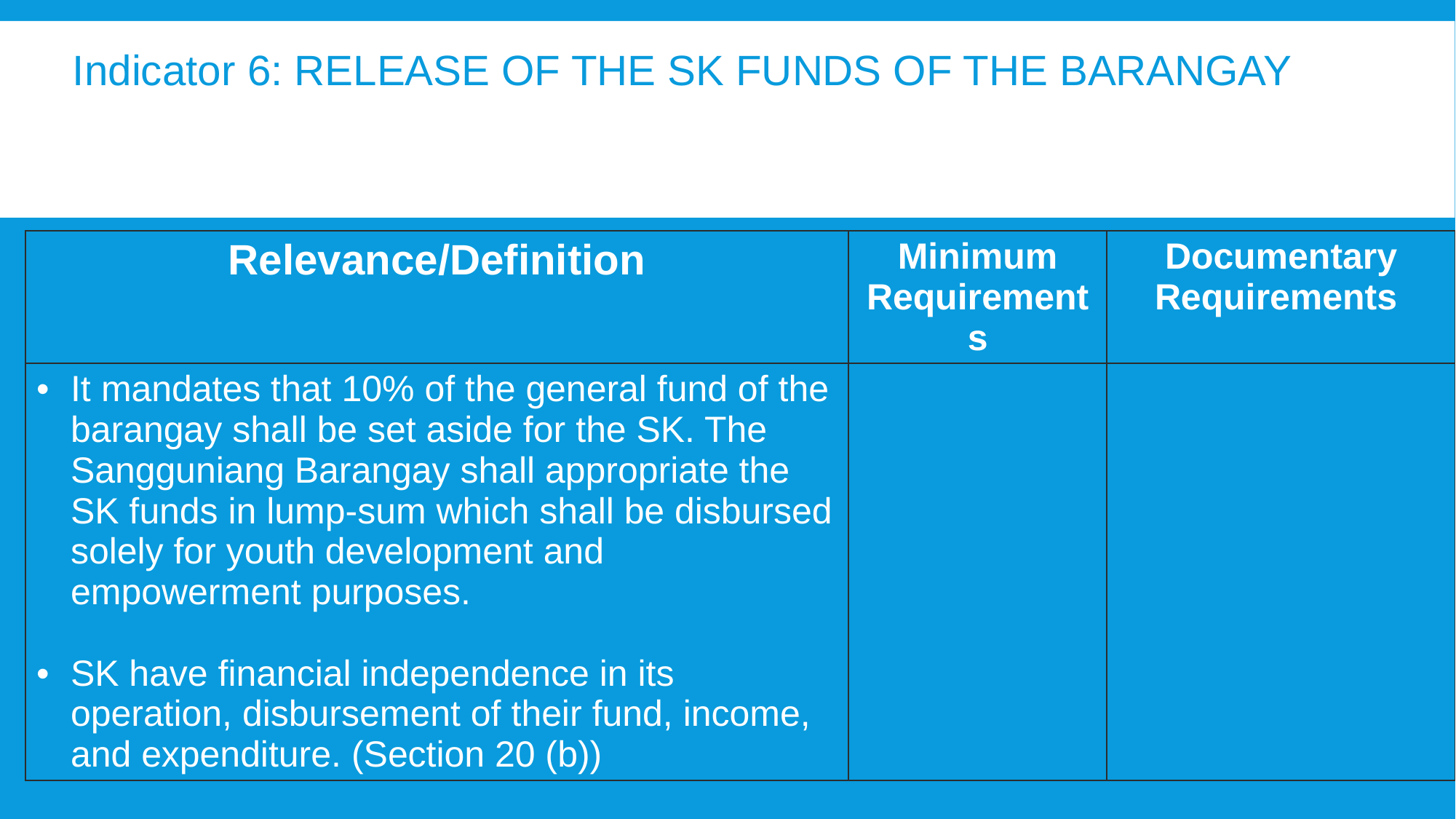

Indicator 6: RELEASE OF THE SK FUNDS OF THE BARANGAY
| Relevance/Definition | Minimum Requirements | Documentary Requirements |
| --- | --- | --- |
| It mandates that 10% of the general fund of the barangay shall be set aside for the SK. The Sangguniang Barangay shall appropriate the SK funds in lump-sum which shall be disbursed solely for youth development and empowerment purposes. SK have financial independence in its operation, disbursement of their fund, income, and expenditure. (Section 20 (b)) |  |  |